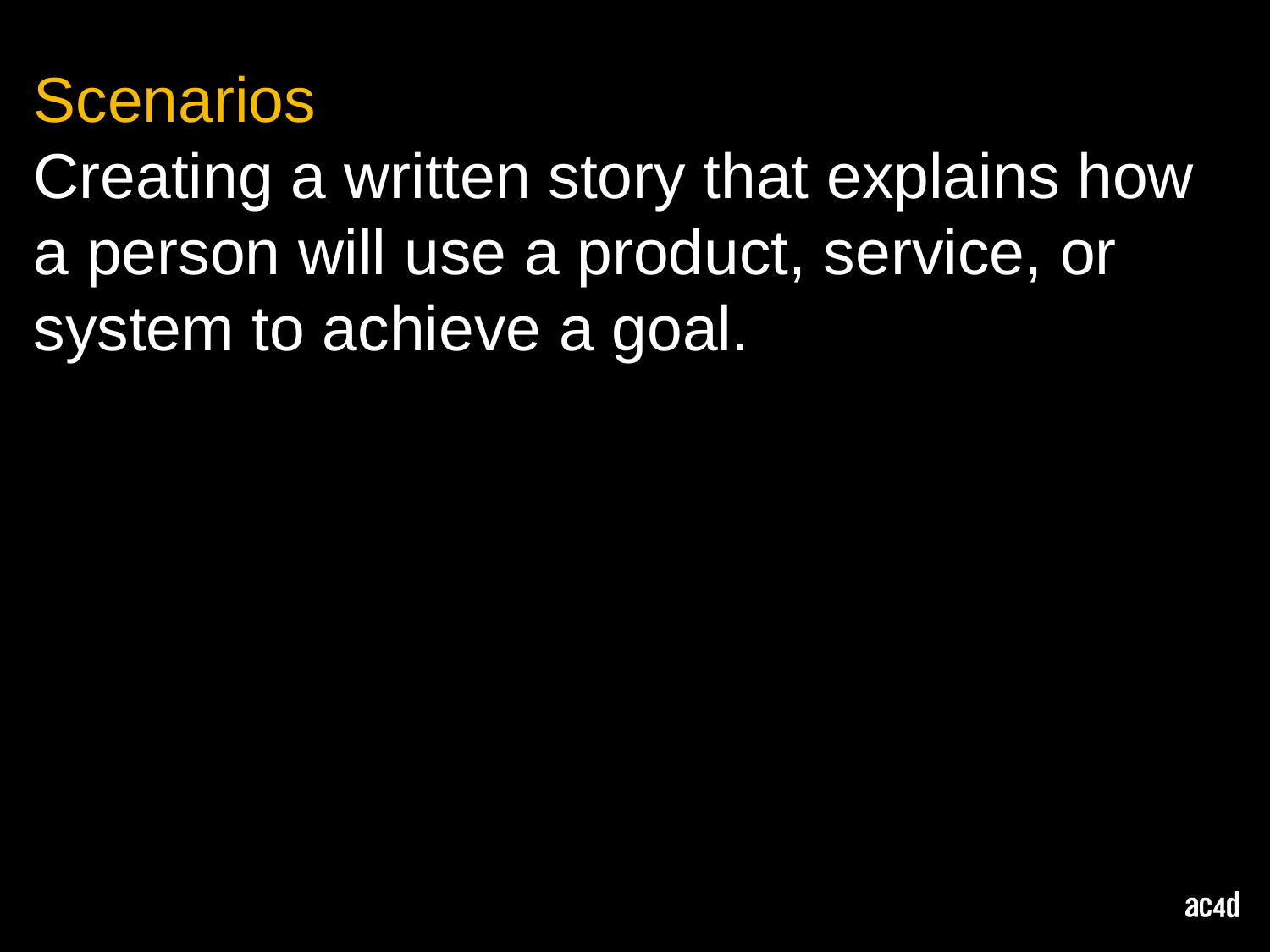

Scenarios
Creating a written story that explains how a person will use a product, service, or system to achieve a goal.